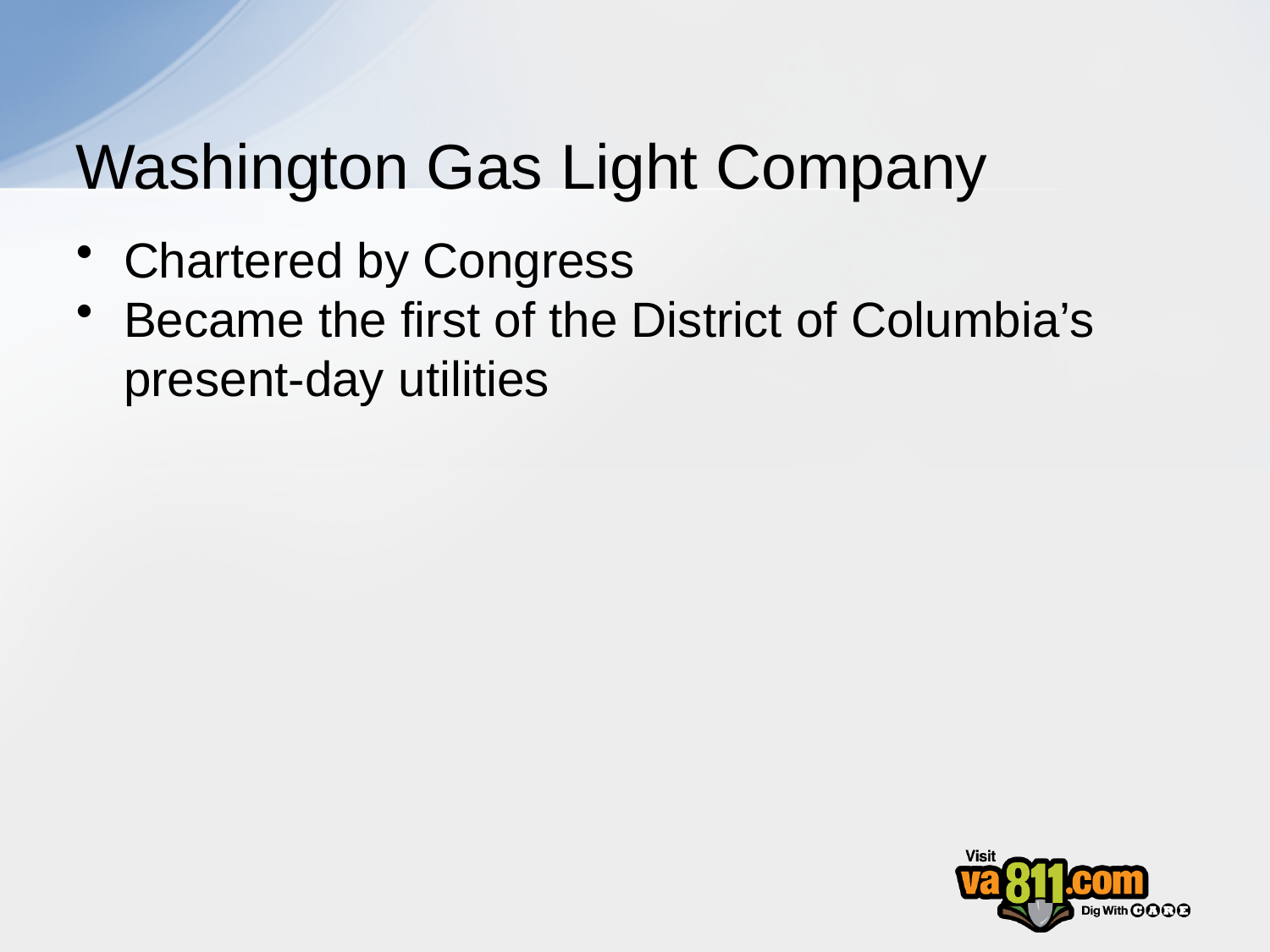

# Washington Gas Light Company
Chartered by Congress
Became the first of the District of Columbia’s present-day utilities